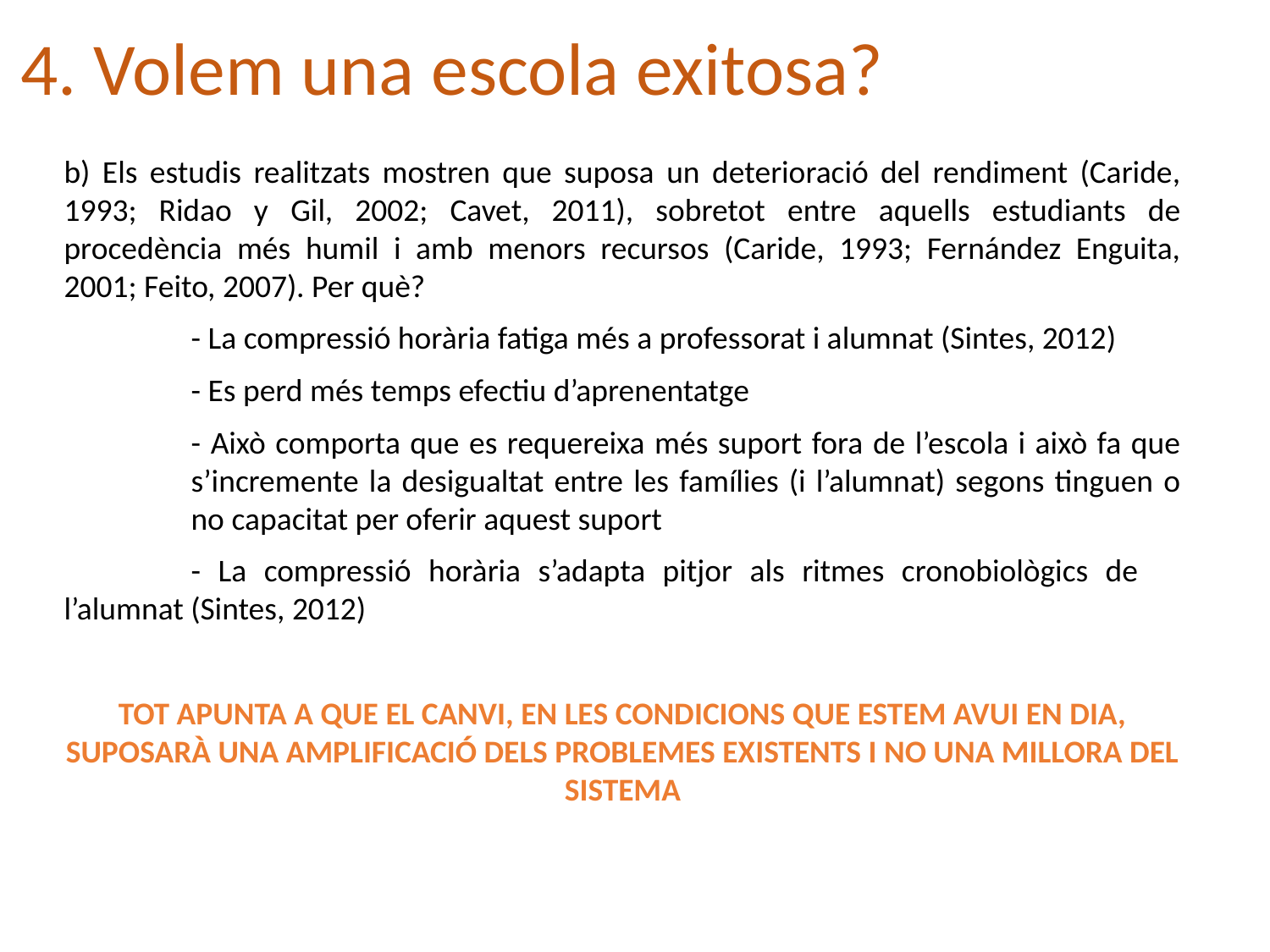

# 4. Volem una escola exitosa?
b) Els estudis realitzats mostren que suposa un deterioració del rendiment (Caride, 1993; Ridao y Gil, 2002; Cavet, 2011), sobretot entre aquells estudiants de procedència més humil i amb menors recursos (Caride, 1993; Fernández Enguita, 2001; Feito, 2007). Per què?
	- La compressió horària fatiga més a professorat i alumnat (Sintes, 2012)
	- Es perd més temps efectiu d’aprenentatge
	- Això comporta que es requereixa més suport fora de l’escola i això fa que 	s’incremente la desigualtat entre les famílies (i l’alumnat) segons tinguen o 	no capacitat per oferir aquest suport
	- La compressió horària s’adapta pitjor als ritmes cronobiològics de 	l’alumnat (Sintes, 2012)

TOT APUNTA A QUE EL CANVI, EN LES CONDICIONS QUE ESTEM AVUI EN DIA, SUPOSARÀ UNA AMPLIFICACIÓ DELS PROBLEMES EXISTENTS I NO UNA MILLORA DEL SISTEMA